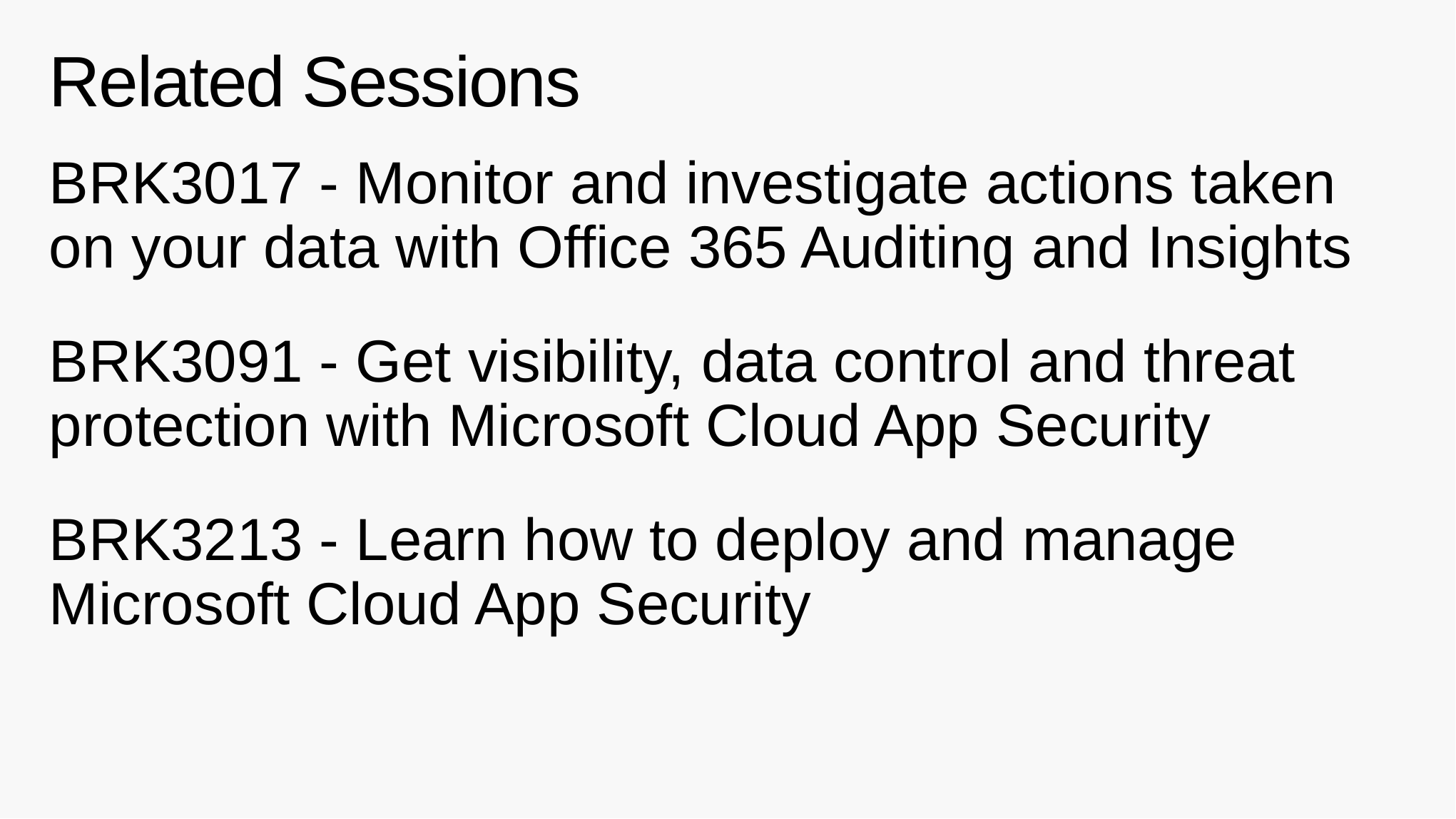

# Related Sessions
BRK3017 - Monitor and investigate actions taken on your data with Office 365 Auditing and Insights

BRK3091 - Get visibility, data control and threat protection with Microsoft Cloud App Security

BRK3213 - Learn how to deploy and manage Microsoft Cloud App Security